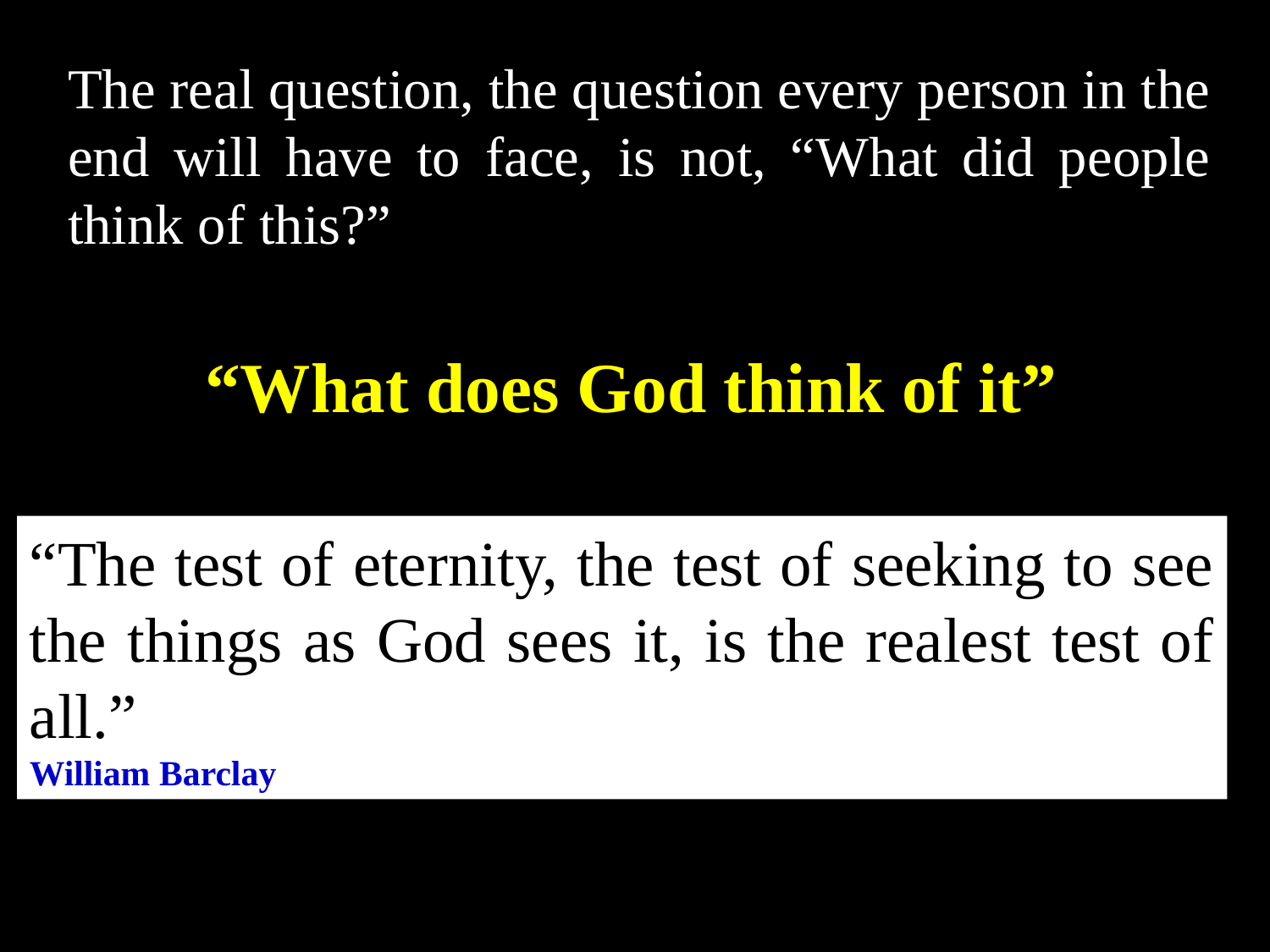

The real question, the question every person in the end will have to face, is not, “What did people think of this?”
“What does God think of it”
“The test of eternity, the test of seeking to see the things as God sees it, is the realest test of all.”
William Barclay